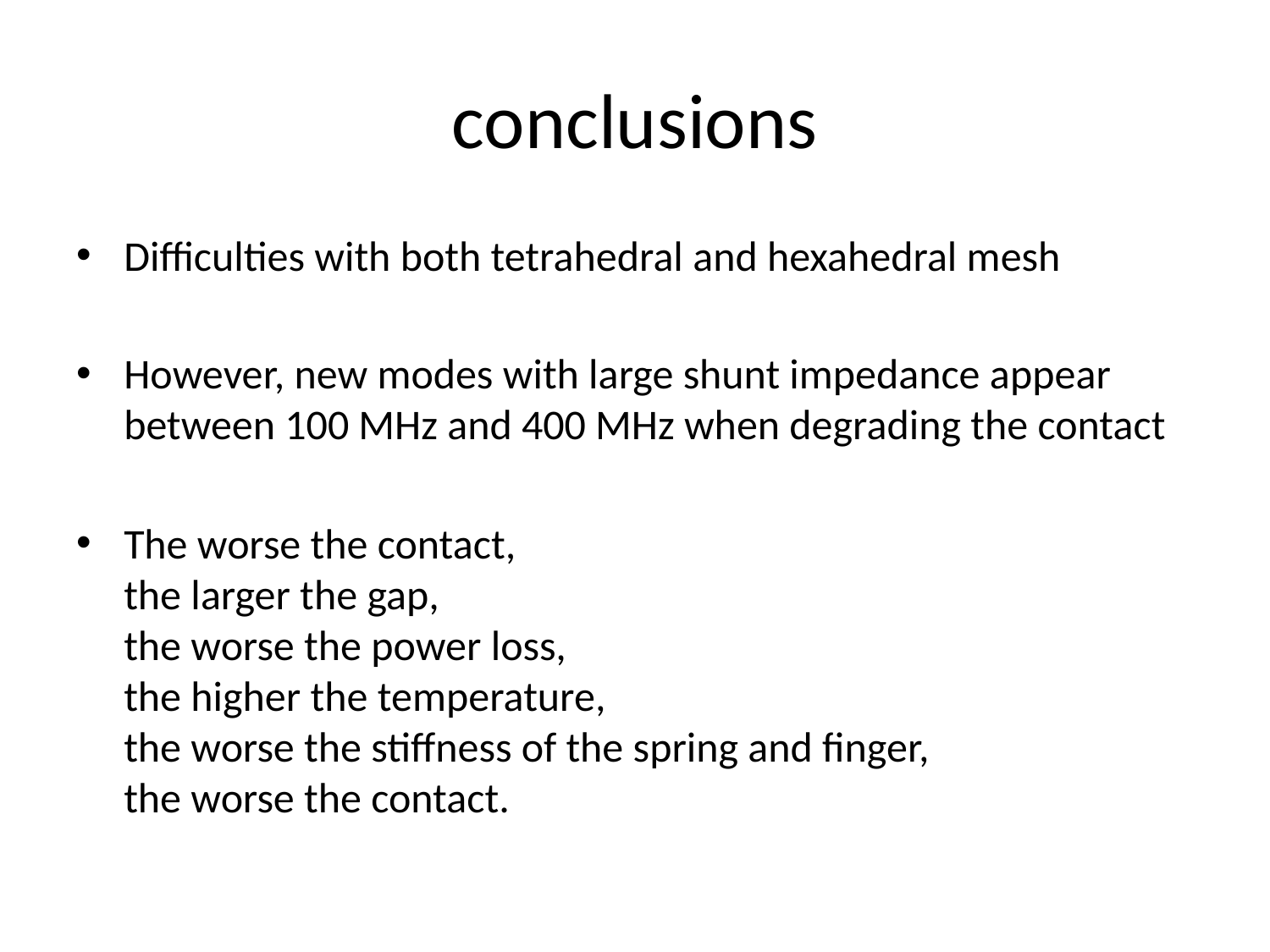

# conclusions
Difficulties with both tetrahedral and hexahedral mesh

However, new modes with large shunt impedance appear between 100 MHz and 400 MHz when degrading the contact

The worse the contact,
the larger the gap,
the worse the power loss,
the higher the temperature,
the worse the stiffness of the spring and finger,
the worse the contact.